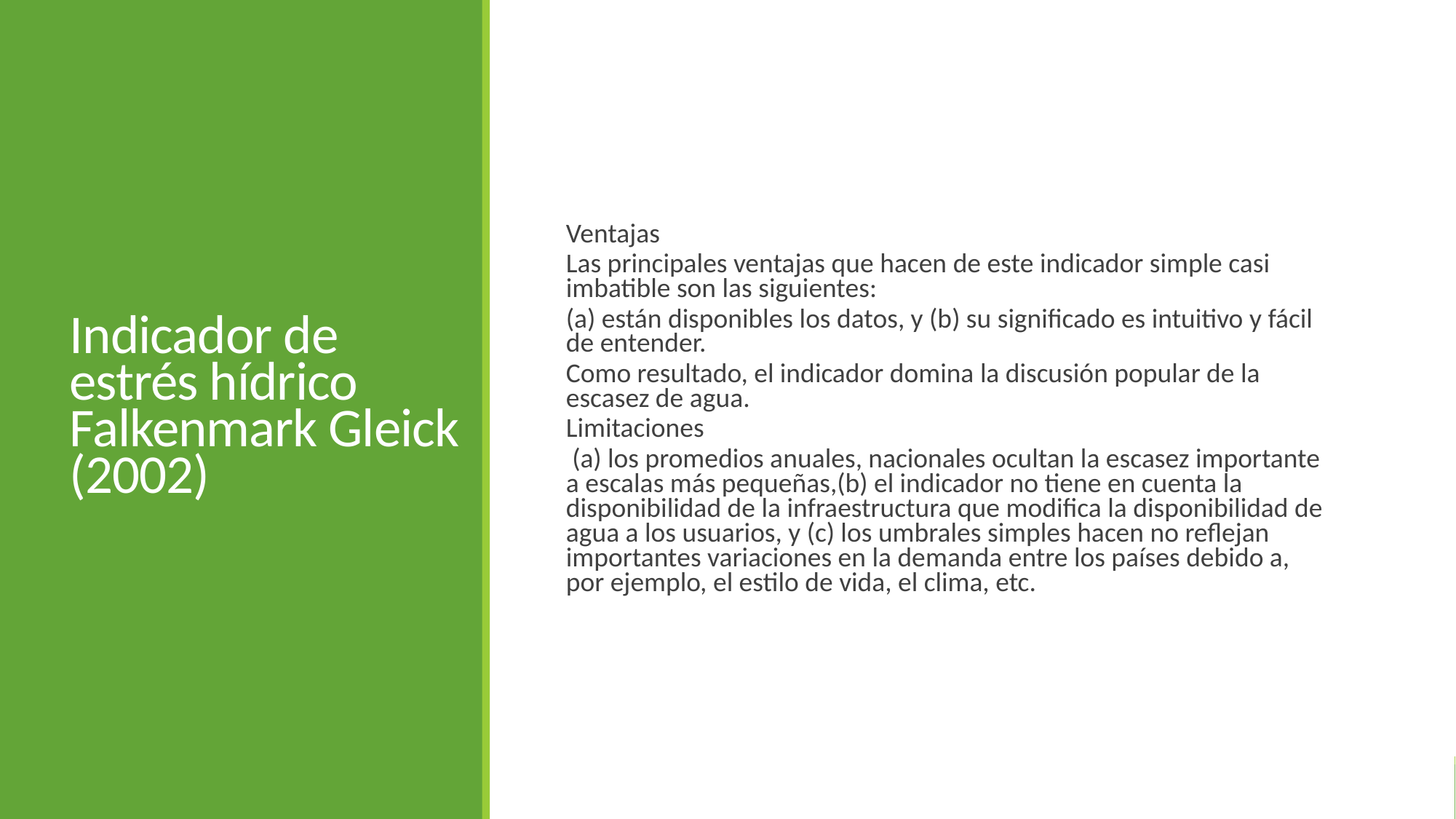

Indicador de estrés hídrico Falkenmark Gleick (2002)
Ventajas
Las principales ventajas que hacen de este indicador simple casi imbatible son las siguientes:
(a) están disponibles los datos, y (b) su significado es intuitivo y fácil de entender.
Como resultado, el indicador domina la discusión popular de la escasez de agua.
Limitaciones
 (a) los promedios anuales, nacionales ocultan la escasez importante a escalas más pequeñas,(b) el indicador no tiene en cuenta la disponibilidad de la infraestructura que modifica la disponibilidad de agua a los usuarios, y (c) los umbrales simples hacen no reflejan importantes variaciones en la demanda entre los países debido a, por ejemplo, el estilo de vida, el clima, etc.